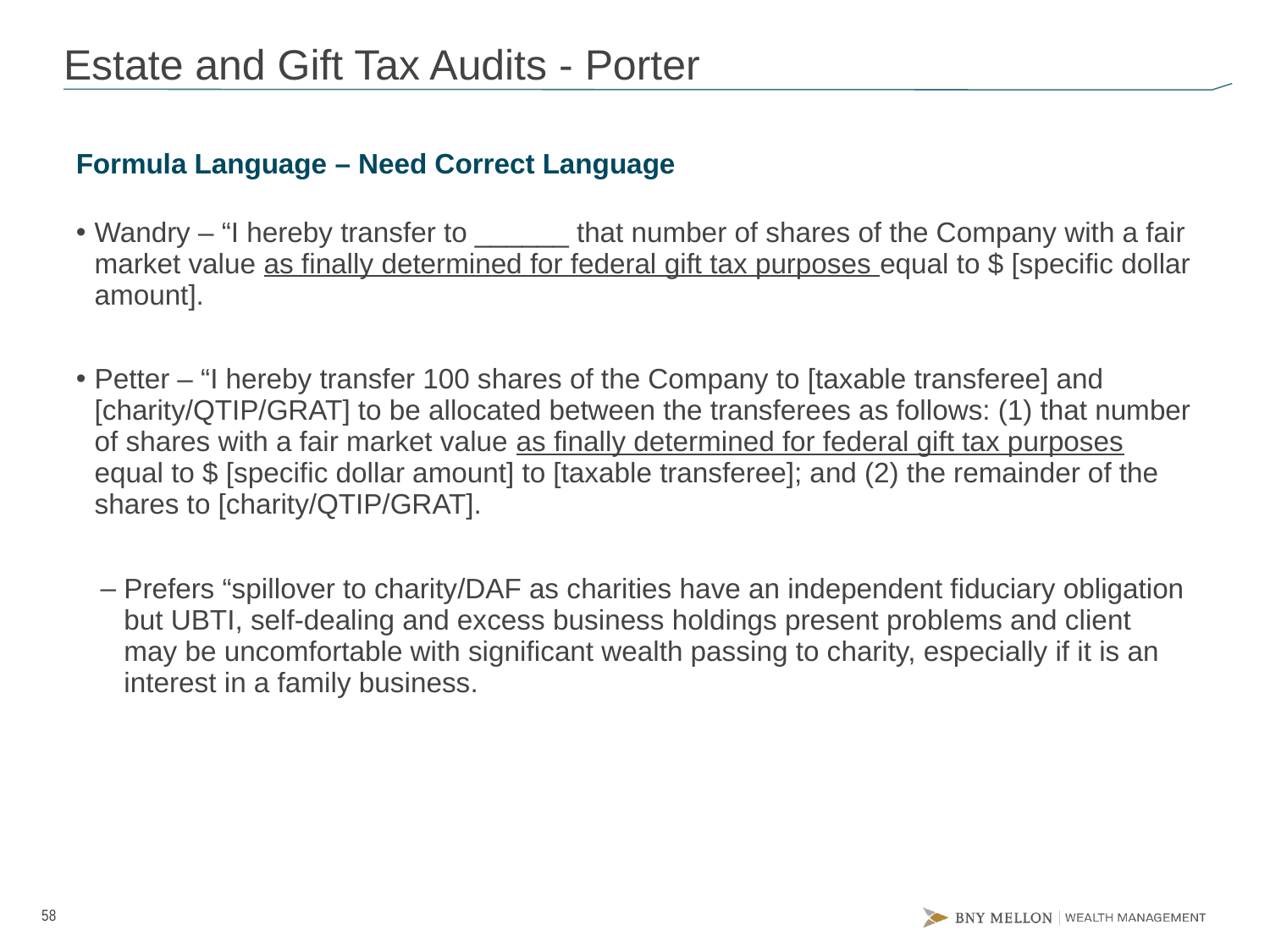

# Estate and Gift Tax Audits - Porter
Formula Language – Need Correct Language

Wandry – “I hereby transfer to ______ that number of shares of the Company with a fair market value as finally determined for federal gift tax purposes equal to $ [specific dollar amount].

Petter – “I hereby transfer 100 shares of the Company to [taxable transferee] and [charity/QTIP/GRAT] to be allocated between the transferees as follows: (1) that number of shares with a fair market value as finally determined for federal gift tax purposes equal to $ [specific dollar amount] to [taxable transferee]; and (2) the remainder of the shares to [charity/QTIP/GRAT].

Prefers “spillover to charity/DAF as charities have an independent fiduciary obligation but UBTI, self-dealing and excess business holdings present problems and client may be uncomfortable with significant wealth passing to charity, especially if it is an interest in a family business.